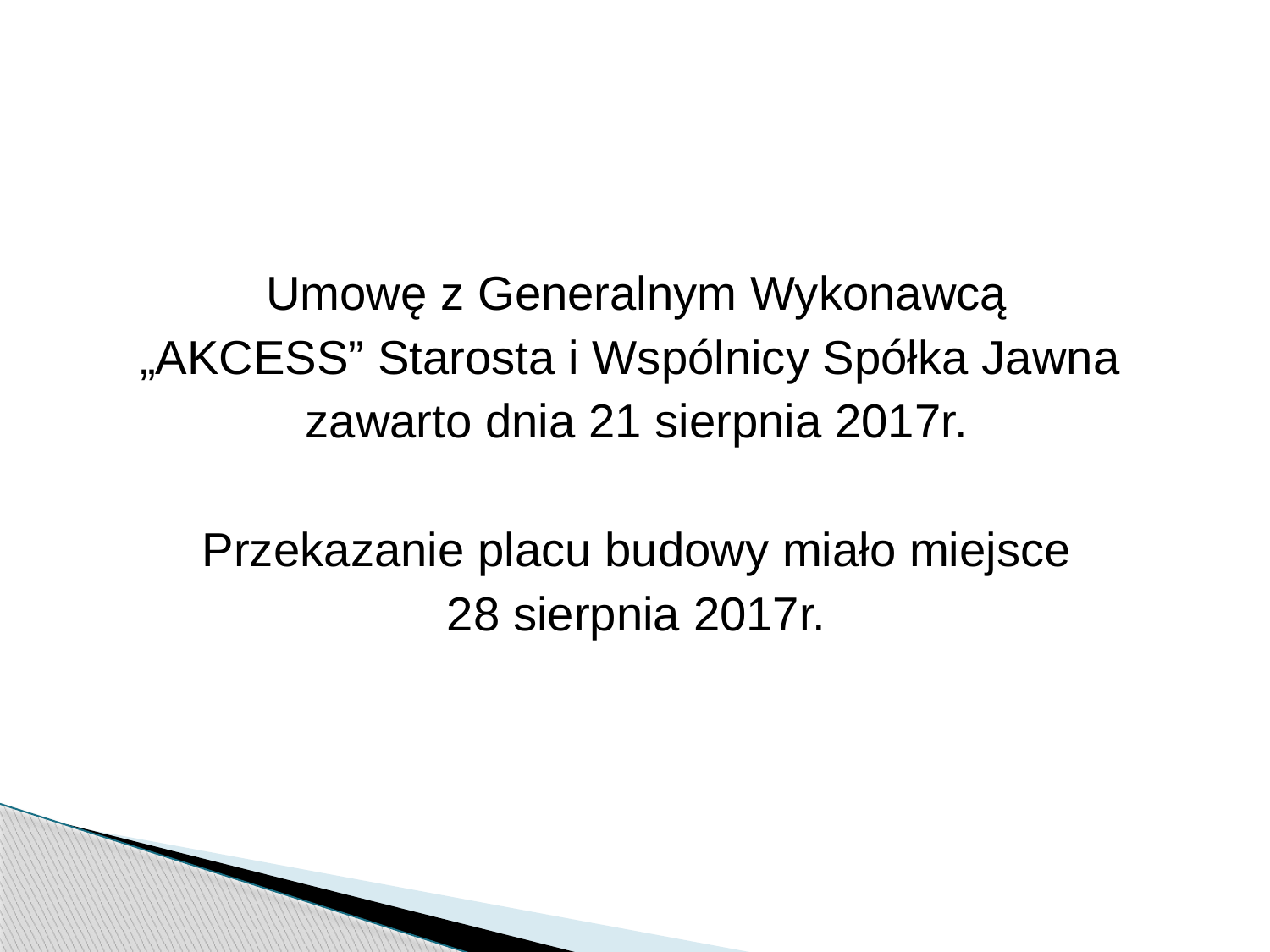

#
Umowę z Generalnym Wykonawcą
„AKCESS” Starosta i Wspólnicy Spółka Jawna
zawarto dnia 21 sierpnia 2017r.

Przekazanie placu budowy miało miejsce
28 sierpnia 2017r.